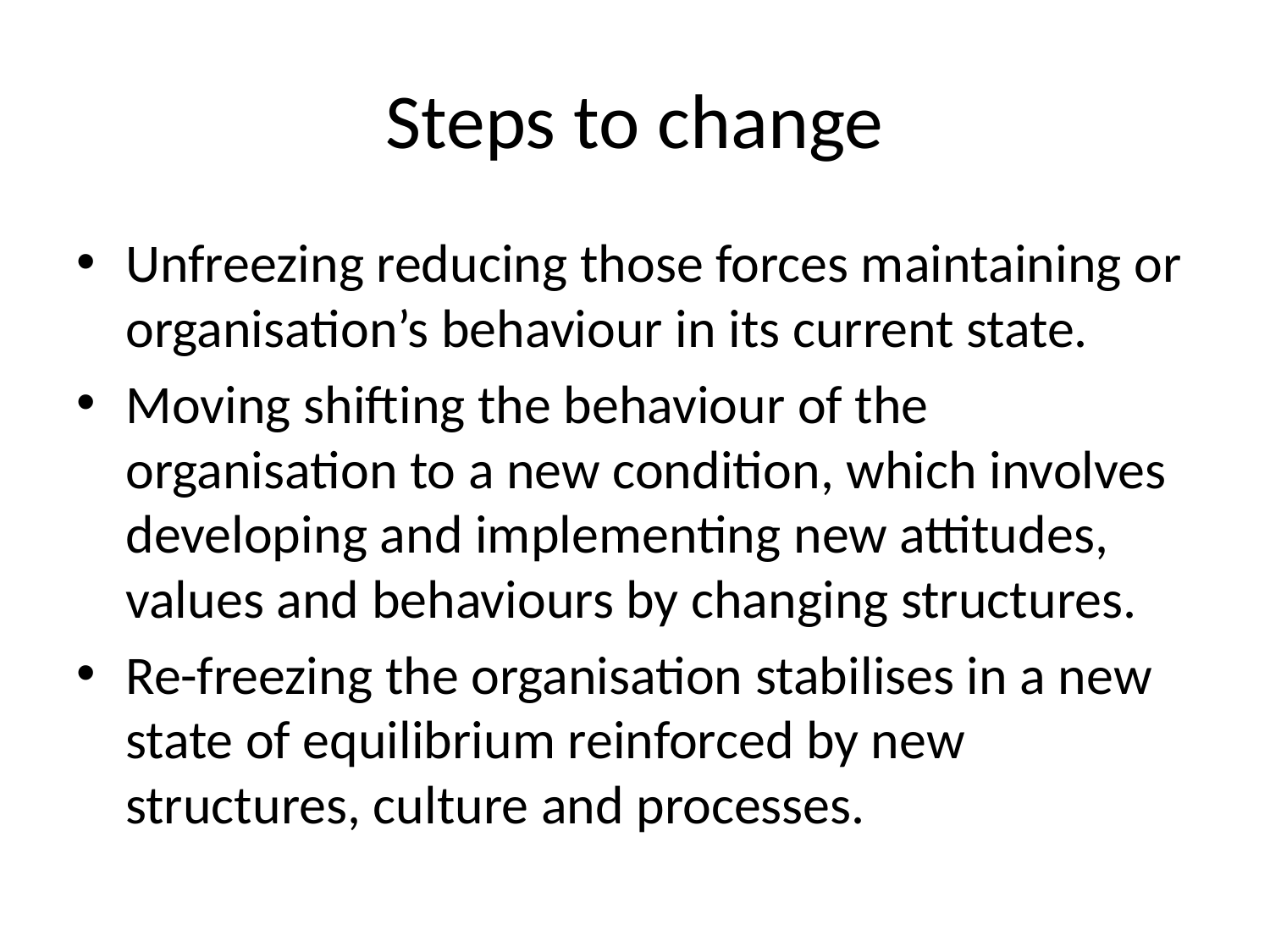

# Steps to change
Unfreezing reducing those forces maintaining or organisation’s behaviour in its current state.
Moving shifting the behaviour of the organisation to a new condition, which involves developing and implementing new attitudes, values and behaviours by changing structures.
Re-freezing the organisation stabilises in a new state of equilibrium reinforced by new structures, culture and processes.